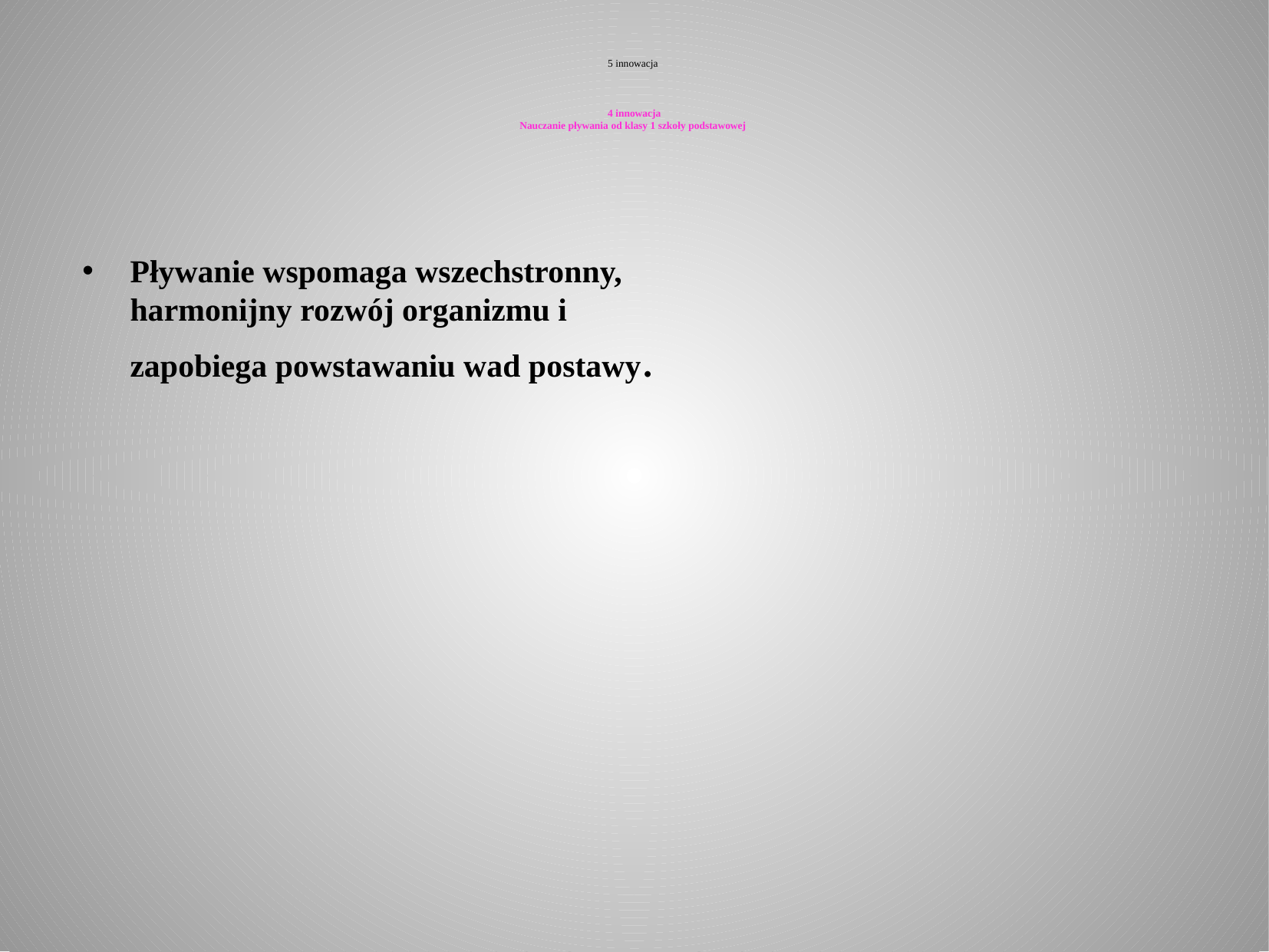

# 5 innowacja 4 innowacja Nauczanie pływania od klasy 1 szkoły podstawowej
Pływanie wspomaga wszechstronny, harmonijny rozwój organizmu i zapobiega powstawaniu wad postawy.